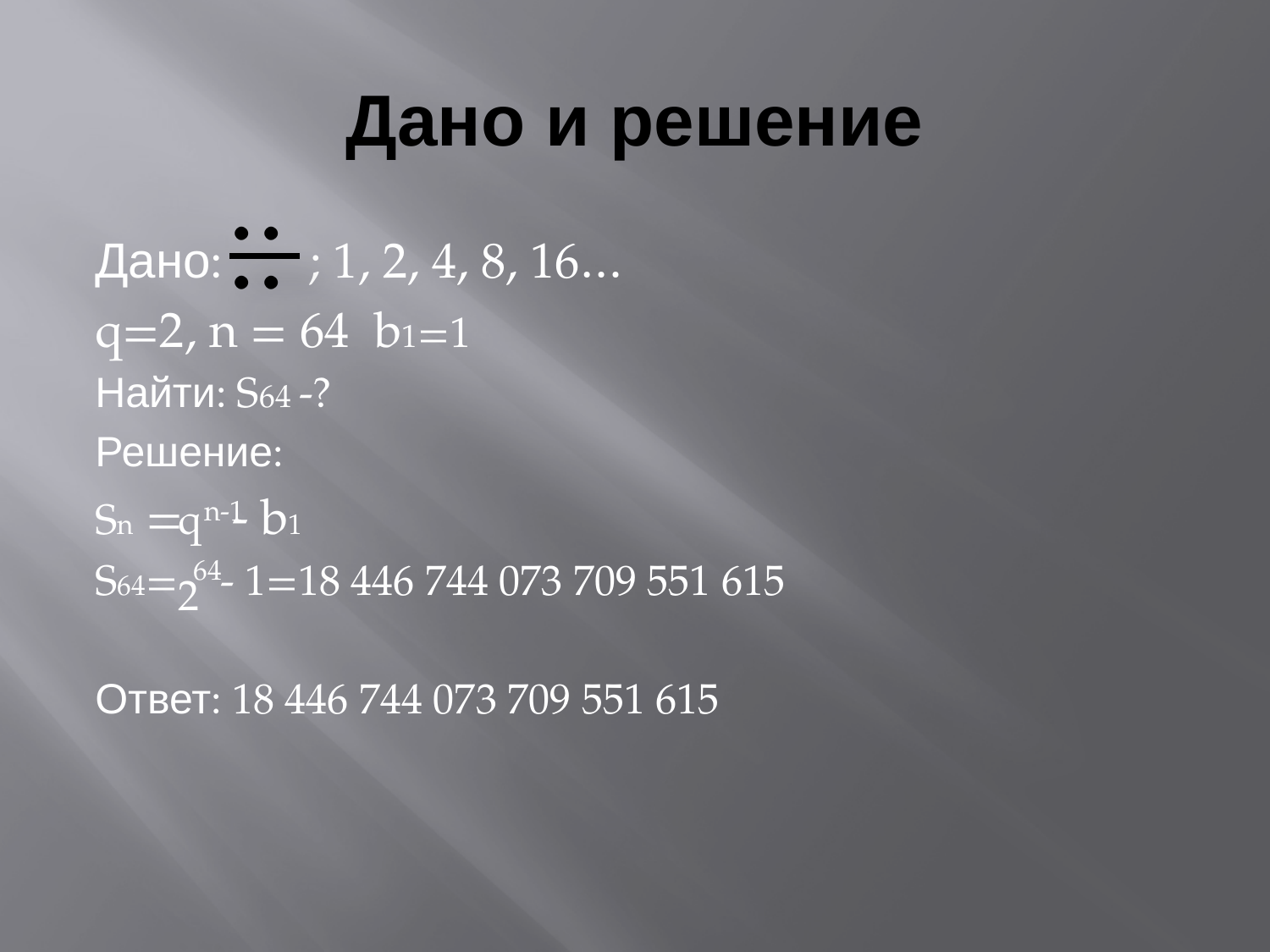

# Дано и решение
..
..
Дано:       ; 1, 2, 4, 8, 16…
q=2, n = 64  b1=1
Найти: S64 -?
Решение:
Sn =    - b1
S64=    - 1=18 446 744 073 709 551 615

Ответ: 18 446 744 073 709 551 615

q
n-1
64
2